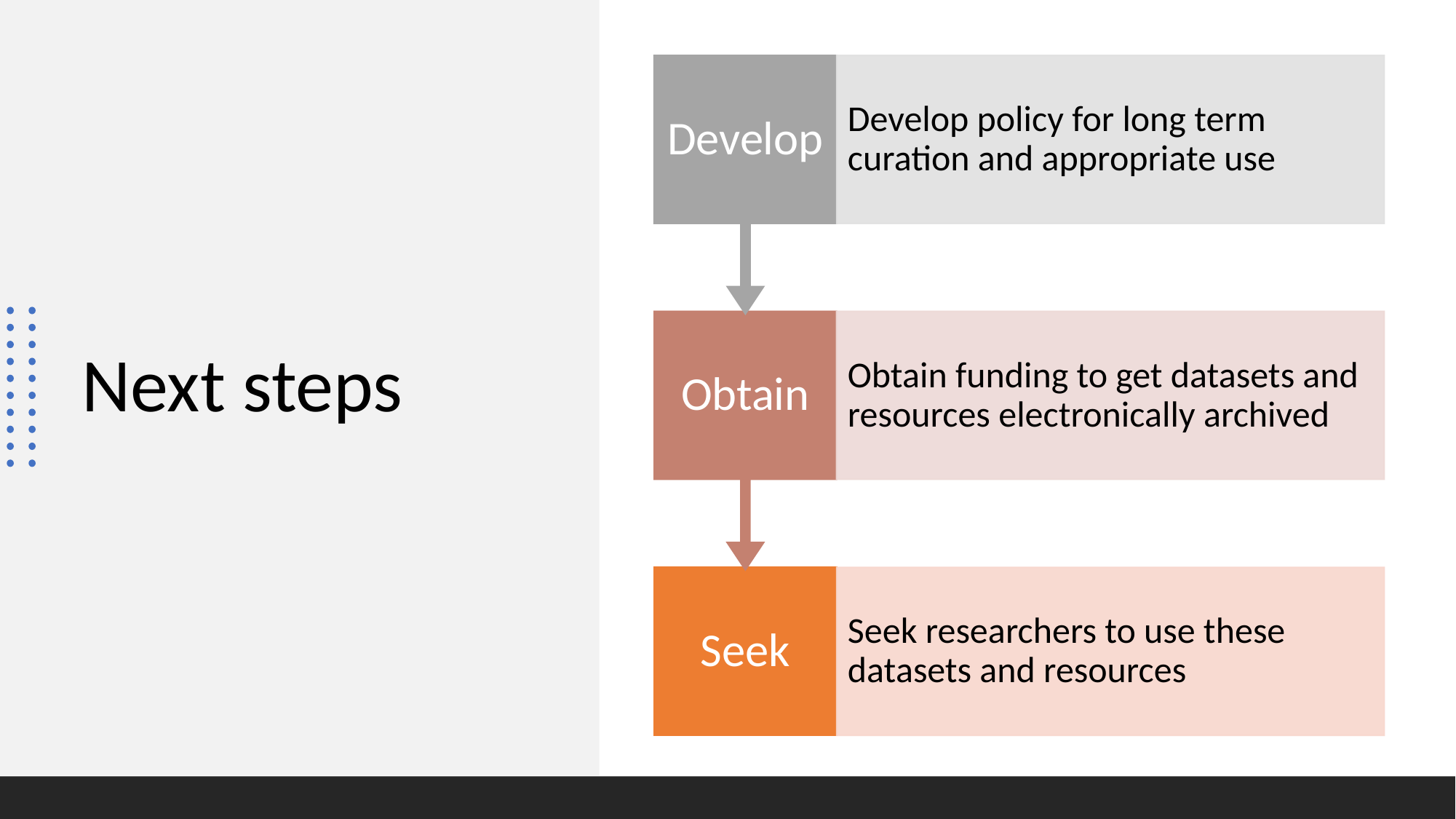

Seek
Seek researchers to use these datasets and resources
Obtain
Obtain funding to get datasets and resources electronically archived
Develop
Develop policy for long term curation and appropriate use
# Next steps